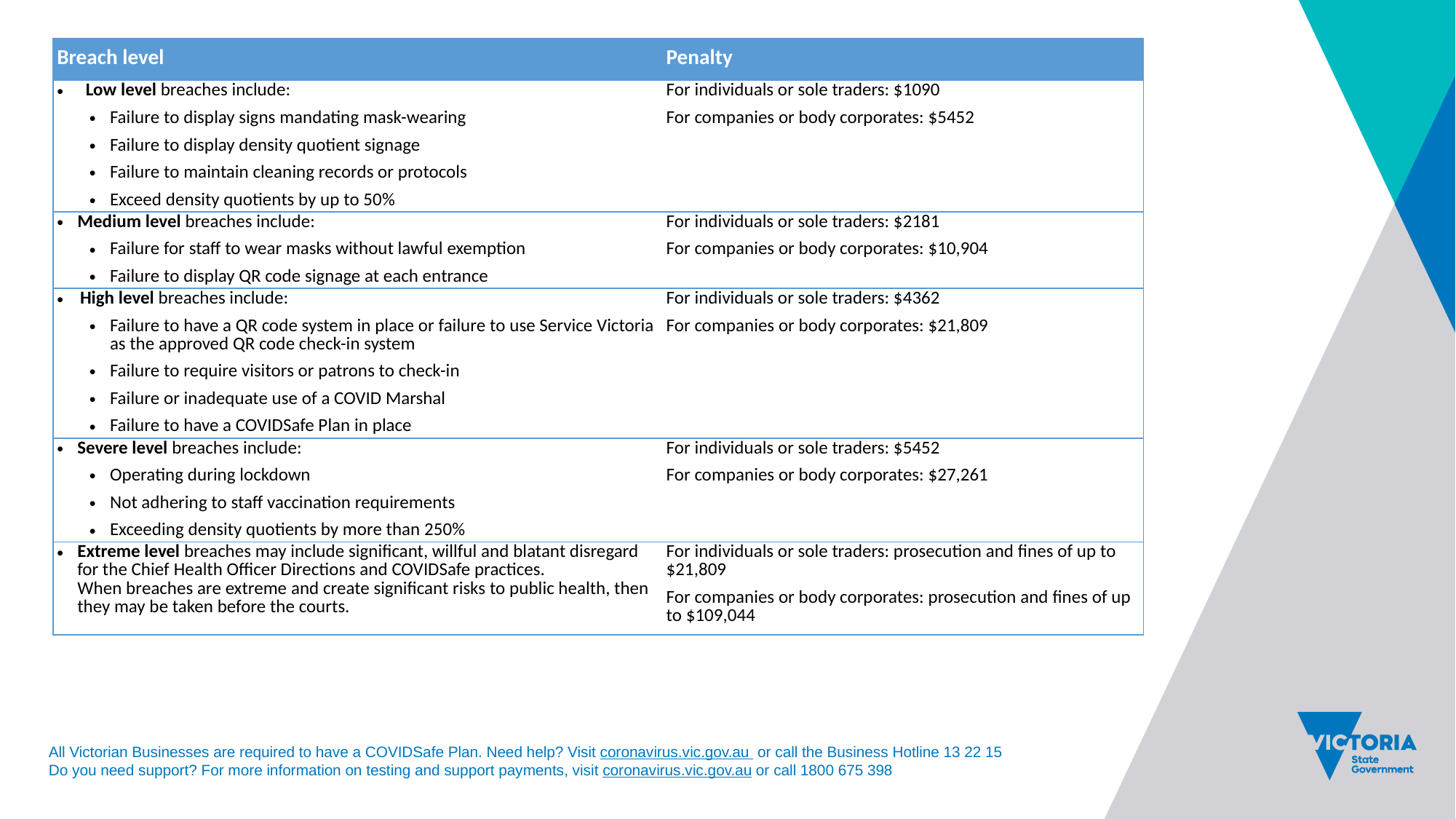

| Breach level | Penalty |
| --- | --- |
| Low level breaches include:  Failure to display signs mandating mask-wearing  Failure to display density quotient signage  Failure to maintain cleaning records or protocols Exceed density quotients by up to 50% | For individuals or sole traders: $1090  For companies or body corporates: $5452 |
| Medium level breaches include:  Failure for staff to wear masks without lawful exemption  Failure to display QR code signage at each entrance | For individuals or sole traders: $2181  For companies or body corporates: $10,904 |
| High level breaches include:  Failure to have a QR code system in place or failure to use Service Victoria as the approved QR code check-in system Failure to require visitors or patrons to check-in  Failure or inadequate use of a COVID Marshal  Failure to have a COVIDSafe Plan in place | For individuals or sole traders: $4362 For companies or body corporates: $21,809 |
| Severe level breaches include:  Operating during lockdown   Not adhering to staff vaccination requirements  Exceeding density quotients by more than 250% | For individuals or sole traders: $5452  For companies or body corporates: $27,261 |
| Extreme level breaches may include significant, willful and blatant disregard for the Chief Health Officer Directions and COVIDSafe practices. When breaches are extreme and create significant risks to public health, then they may be taken before the courts. | For individuals or sole traders: prosecution and fines of up to $21,809 For companies or body corporates: prosecution and fines of up to $109,044 |